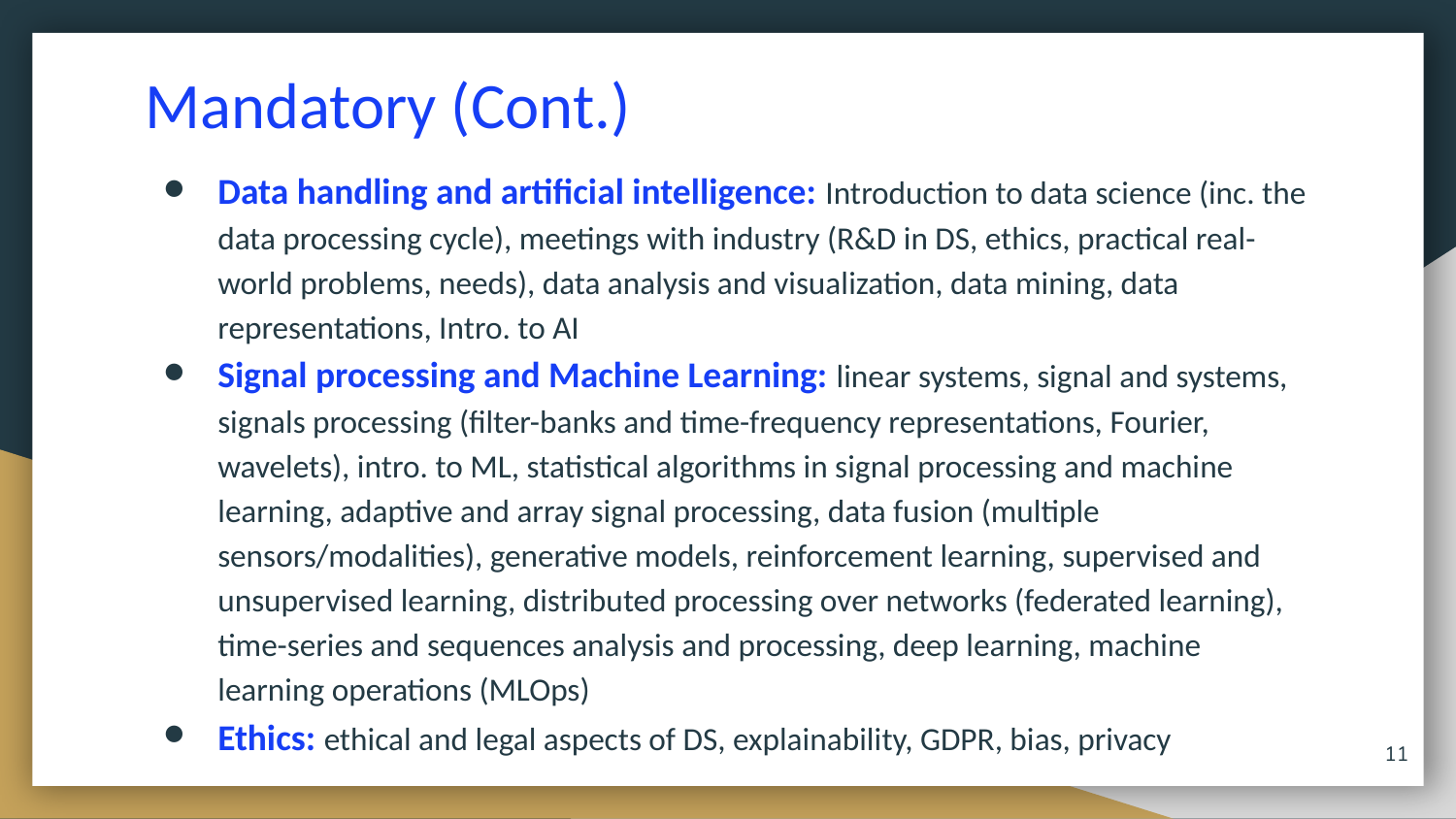

# Mandatory (Cont.)
Data handling and artificial intelligence: Introduction to data science (inc. the data processing cycle), meetings with industry (R&D in DS, ethics, practical real-world problems, needs), data analysis and visualization, data mining, data representations, Intro. to AI
Signal processing and Machine Learning: linear systems, signal and systems, signals processing (filter-banks and time-frequency representations, Fourier, wavelets), intro. to ML, statistical algorithms in signal processing and machine learning, adaptive and array signal processing, data fusion (multiple sensors/modalities), generative models, reinforcement learning, supervised and unsupervised learning, distributed processing over networks (federated learning), time-series and sequences analysis and processing, deep learning, machine learning operations (MLOps)
Ethics: ethical and legal aspects of DS, explainability, GDPR, bias, privacy
11